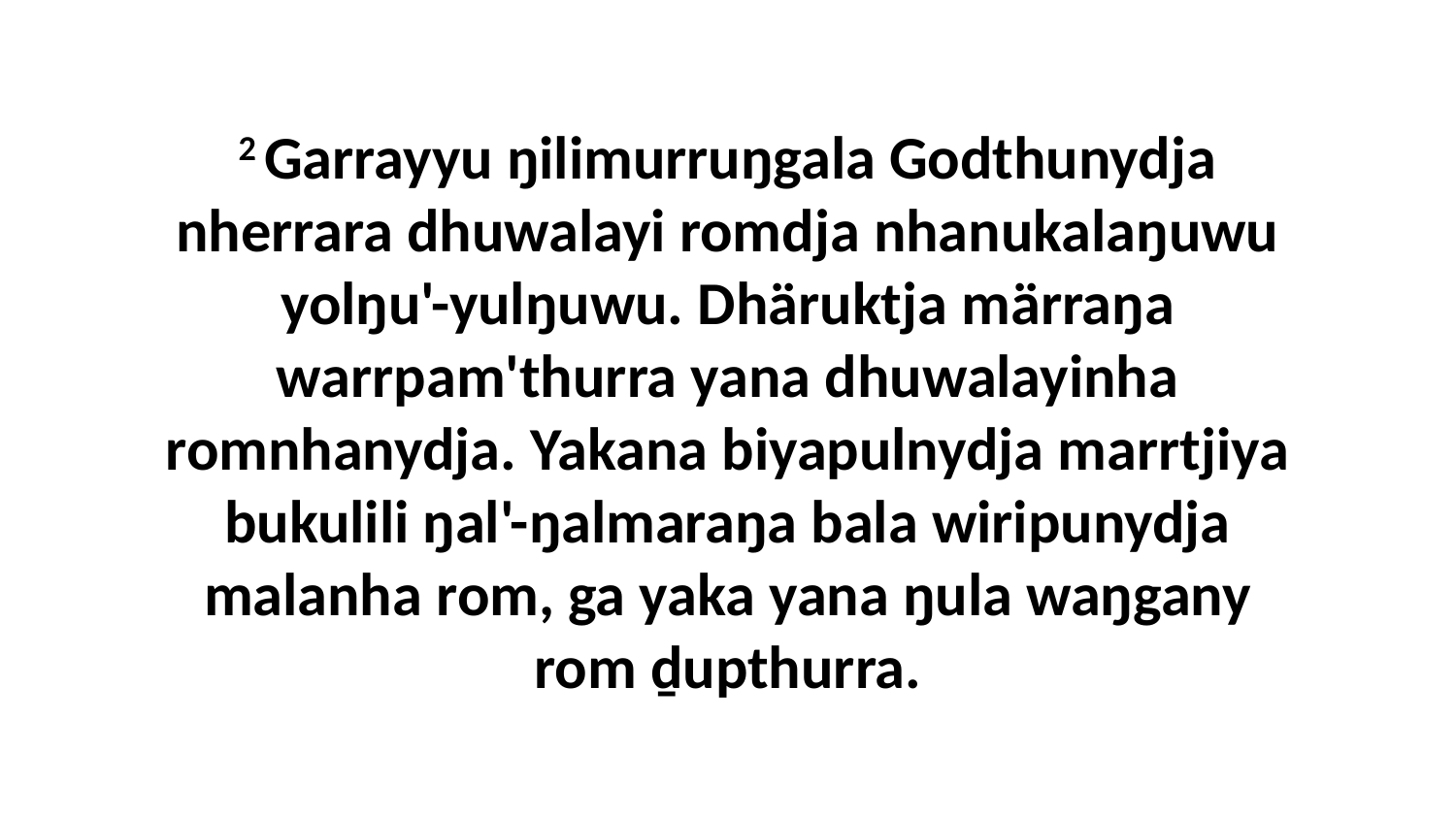

2 Garrayyu ŋilimurruŋgala Godthunydja nherrara dhuwalayi romdja nhanukalaŋuwu yolŋu'-yulŋuwu. Dhäruktja märraŋa warrpam'thurra yana dhuwalayinha romnhanydja. Yakana biyapulnydja marrtjiya bukulili ŋal'-ŋalmaraŋa bala wiripunydja malanha rom, ga yaka yana ŋula waŋgany rom ḏupthurra.